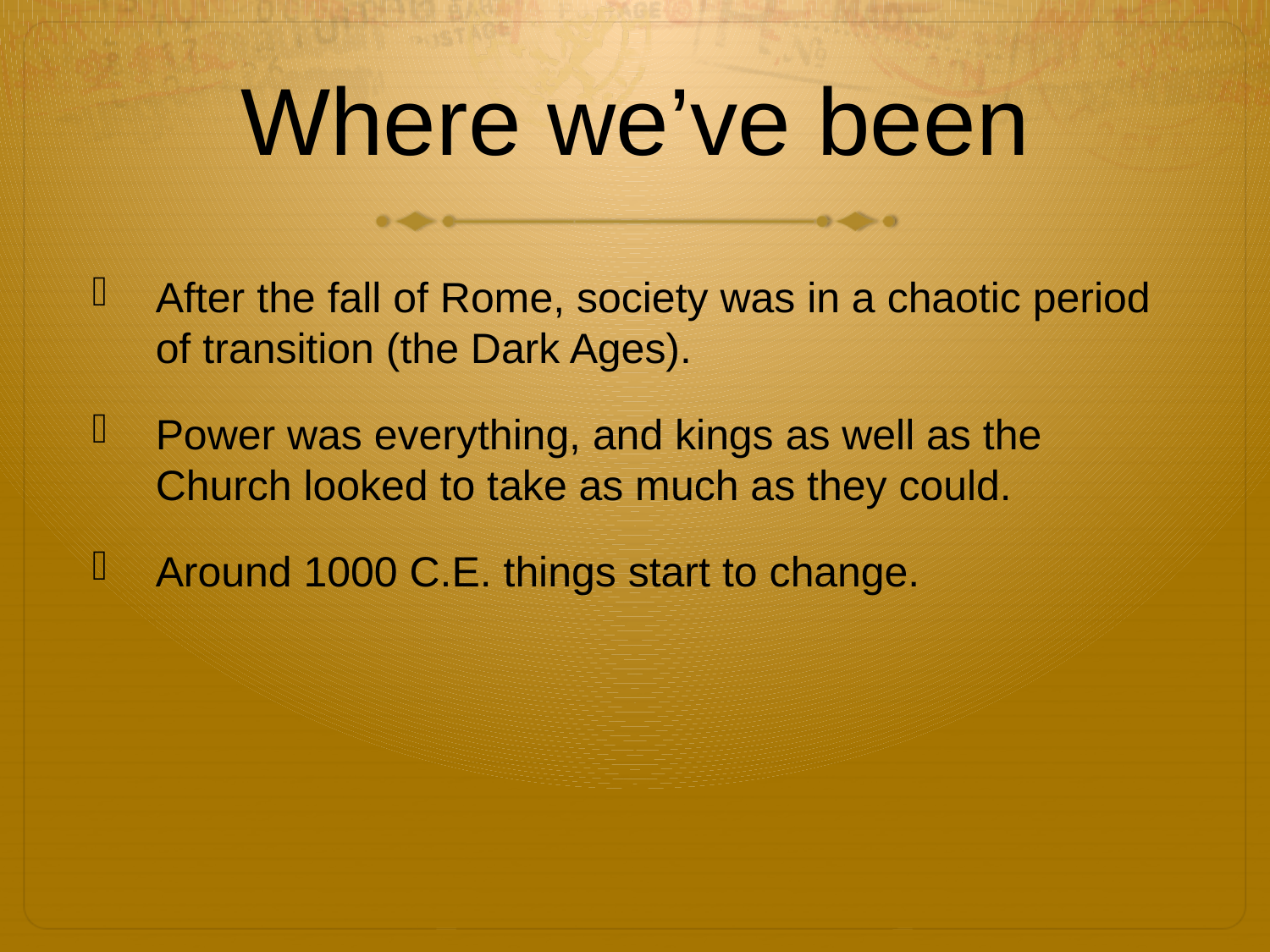

# Where we’ve been
After the fall of Rome, society was in a chaotic period of transition (the Dark Ages).
Power was everything, and kings as well as the Church looked to take as much as they could.
Around 1000 C.E. things start to change.